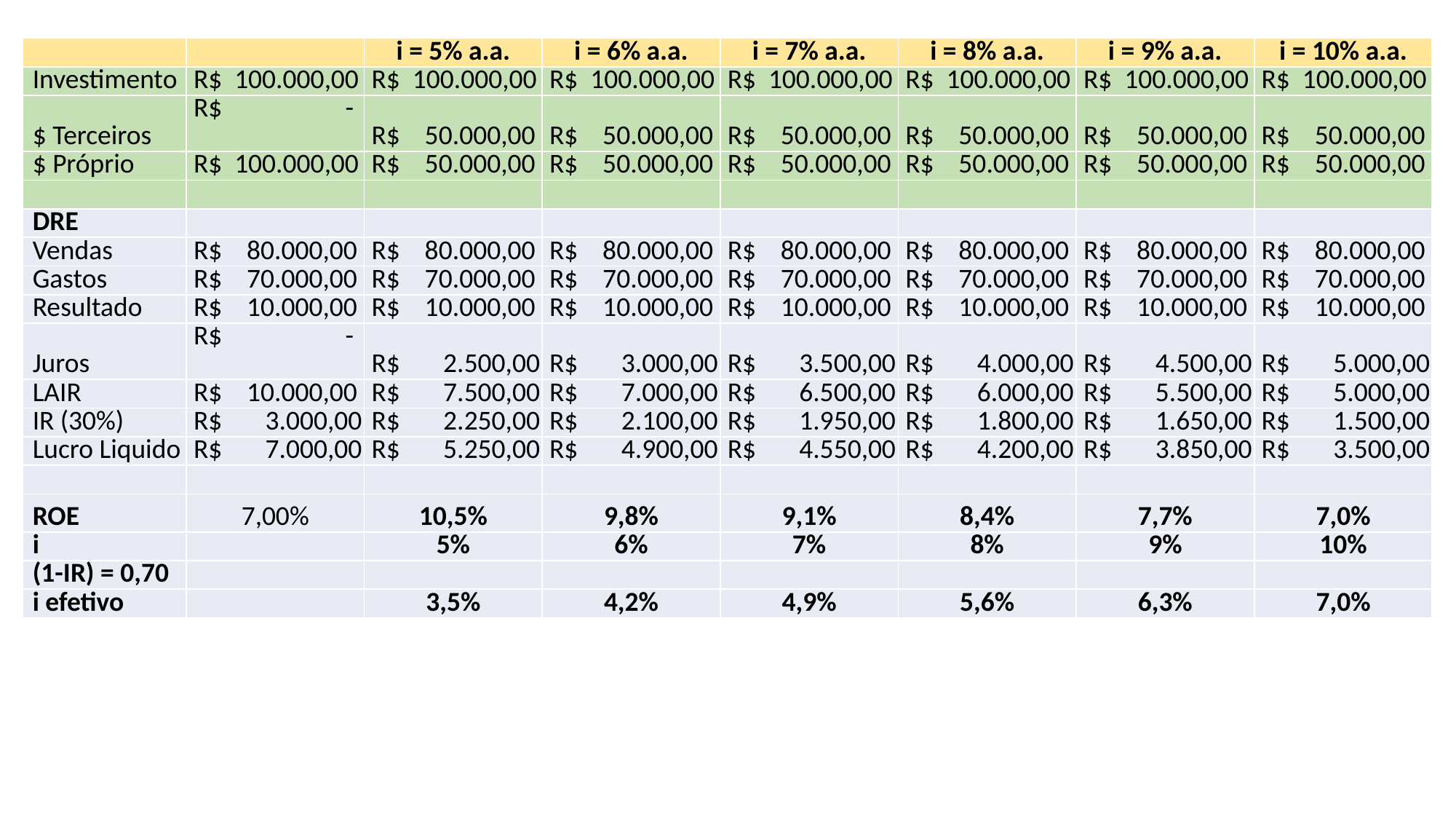

|  |  | i = 5% a.a. | i = 6% a.a. | i = 7% a.a. | i = 8% a.a. | i = 9% a.a. | i = 10% a.a. |
| --- | --- | --- | --- | --- | --- | --- | --- |
| Investimento | R$ 100.000,00 | R$ 100.000,00 | R$ 100.000,00 | R$ 100.000,00 | R$ 100.000,00 | R$ 100.000,00 | R$ 100.000,00 |
| $ Terceiros | R$ - | R$ 50.000,00 | R$ 50.000,00 | R$ 50.000,00 | R$ 50.000,00 | R$ 50.000,00 | R$ 50.000,00 |
| $ Próprio | R$ 100.000,00 | R$ 50.000,00 | R$ 50.000,00 | R$ 50.000,00 | R$ 50.000,00 | R$ 50.000,00 | R$ 50.000,00 |
|  |  |  |  |  |  |  |  |
| DRE |  |  |  |  |  |  |  |
| Vendas | R$ 80.000,00 | R$ 80.000,00 | R$ 80.000,00 | R$ 80.000,00 | R$ 80.000,00 | R$ 80.000,00 | R$ 80.000,00 |
| Gastos | R$ 70.000,00 | R$ 70.000,00 | R$ 70.000,00 | R$ 70.000,00 | R$ 70.000,00 | R$ 70.000,00 | R$ 70.000,00 |
| Resultado | R$ 10.000,00 | R$ 10.000,00 | R$ 10.000,00 | R$ 10.000,00 | R$ 10.000,00 | R$ 10.000,00 | R$ 10.000,00 |
| Juros | R$ - | R$ 2.500,00 | R$ 3.000,00 | R$ 3.500,00 | R$ 4.000,00 | R$ 4.500,00 | R$ 5.000,00 |
| LAIR | R$ 10.000,00 | R$ 7.500,00 | R$ 7.000,00 | R$ 6.500,00 | R$ 6.000,00 | R$ 5.500,00 | R$ 5.000,00 |
| IR (30%) | R$ 3.000,00 | R$ 2.250,00 | R$ 2.100,00 | R$ 1.950,00 | R$ 1.800,00 | R$ 1.650,00 | R$ 1.500,00 |
| Lucro Liquido | R$ 7.000,00 | R$ 5.250,00 | R$ 4.900,00 | R$ 4.550,00 | R$ 4.200,00 | R$ 3.850,00 | R$ 3.500,00 |
|  |  |  |  |  |  |  |  |
| ROE | 7,00% | 10,5% | 9,8% | 9,1% | 8,4% | 7,7% | 7,0% |
| i |  | 5% | 6% | 7% | 8% | 9% | 10% |
| (1-IR) = 0,70 |  |  |  |  |  |  |  |
| i efetivo |  | 3,5% | 4,2% | 4,9% | 5,6% | 6,3% | 7,0% |